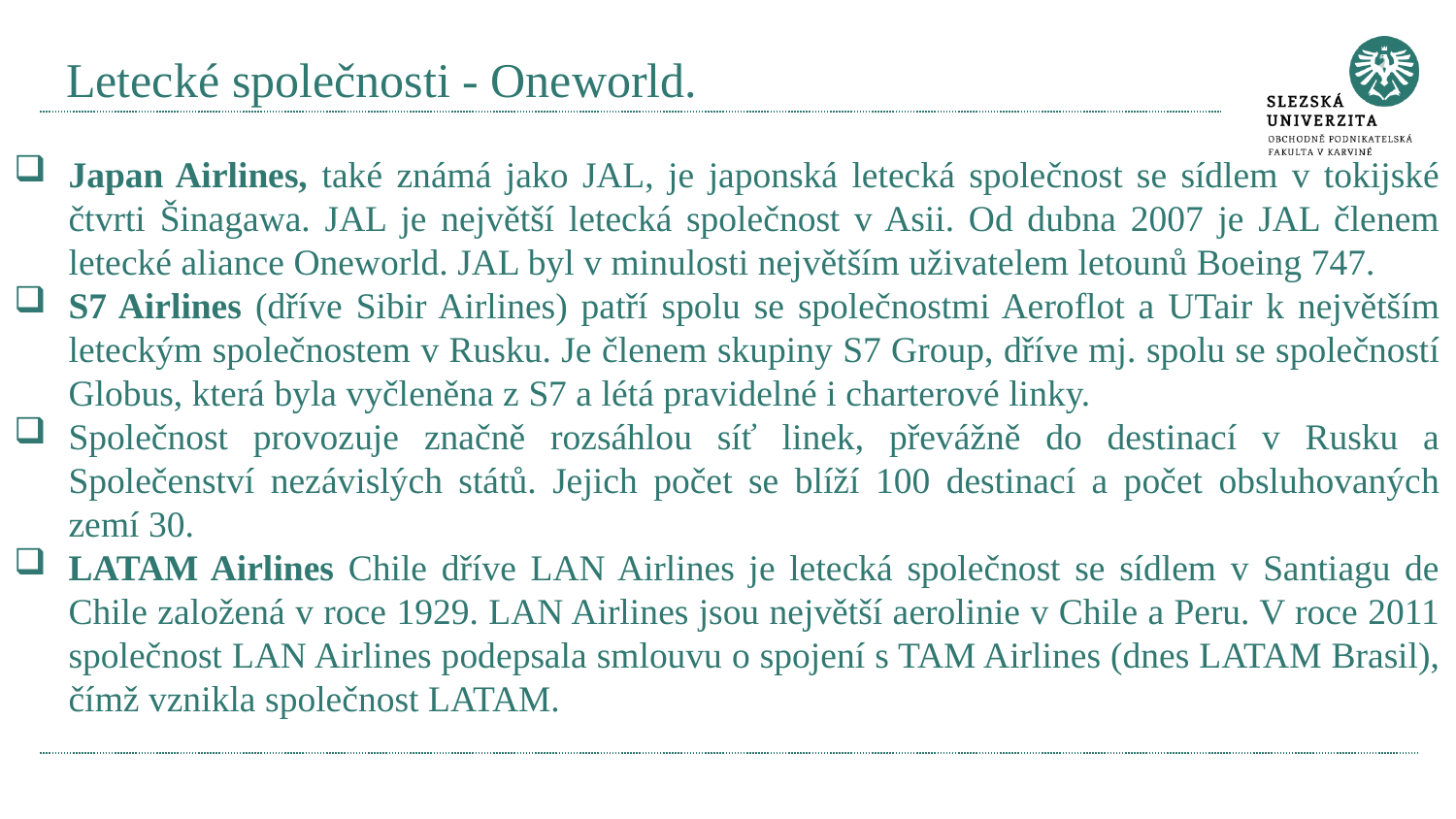

# Letecké společnosti - Oneworld.
Japan Airlines, také známá jako JAL, je japonská letecká společnost se sídlem v tokijské čtvrti Šinagawa. JAL je největší letecká společnost v Asii. Od dubna 2007 je JAL členem letecké aliance Oneworld. JAL byl v minulosti největším uživatelem letounů Boeing 747.
S7 Airlines (dříve Sibir Airlines) patří spolu se společnostmi Aeroflot a UTair k největším leteckým společnostem v Rusku. Je členem skupiny S7 Group, dříve mj. spolu se společností Globus, která byla vyčleněna z S7 a létá pravidelné i charterové linky.
Společnost provozuje značně rozsáhlou síť linek, převážně do destinací v Rusku a Společenství nezávislých států. Jejich počet se blíží 100 destinací a počet obsluhovaných zemí 30.
LATAM Airlines Chile dříve LAN Airlines je letecká společnost se sídlem v Santiagu de Chile založená v roce 1929. LAN Airlines jsou největší aerolinie v Chile a Peru. V roce 2011 společnost LAN Airlines podepsala smlouvu o spojení s TAM Airlines (dnes LATAM Brasil), čímž vznikla společnost LATAM.